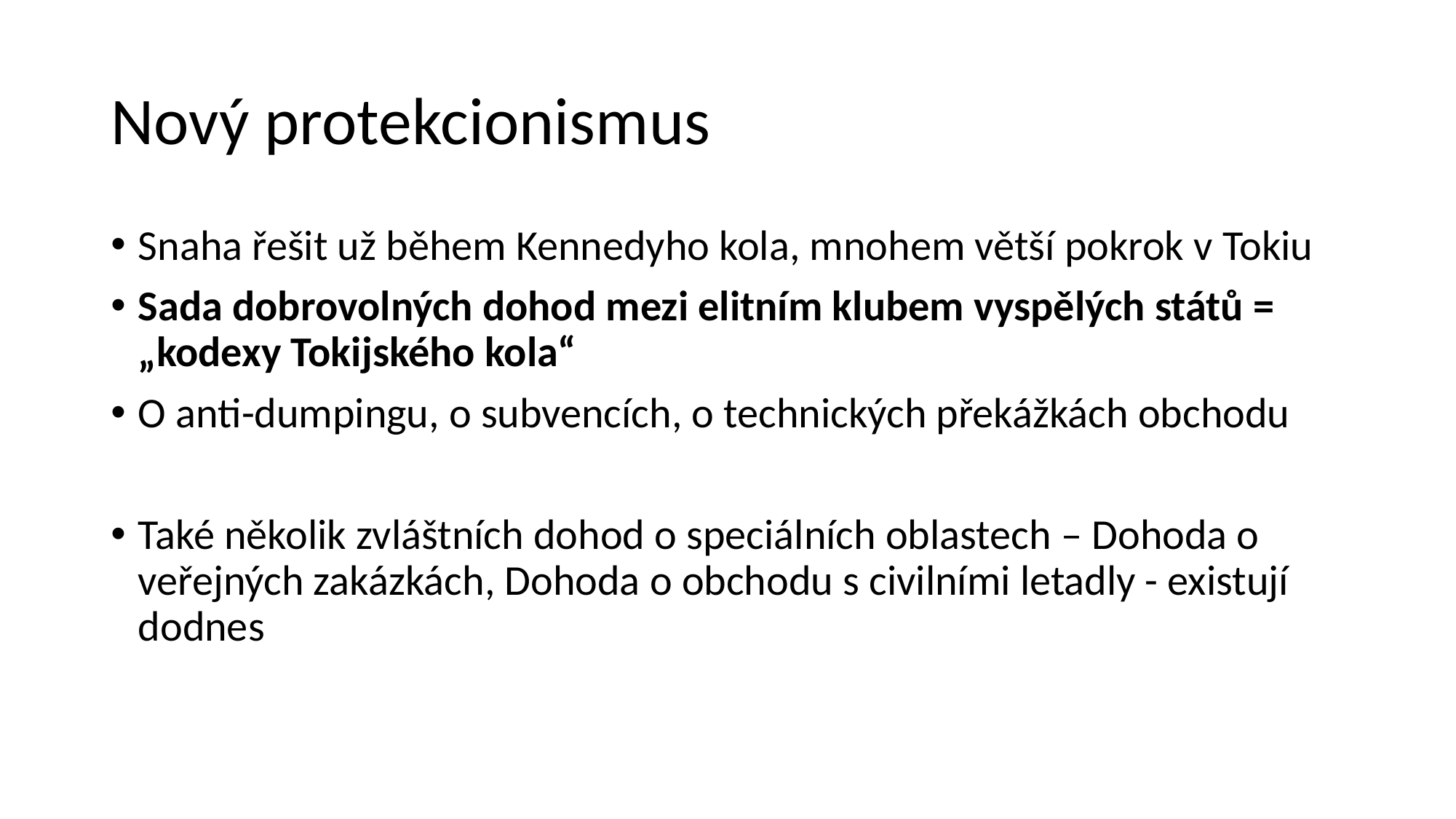

# Nový protekcionismus
Snaha řešit už během Kennedyho kola, mnohem větší pokrok v Tokiu
Sada dobrovolných dohod mezi elitním klubem vyspělých států = „kodexy Tokijského kola“
O anti-dumpingu, o subvencích, o technických překážkách obchodu

Také několik zvláštních dohod o speciálních oblastech – Dohoda o veřejných zakázkách, Dohoda o obchodu s civilními letadly - existují dodnes